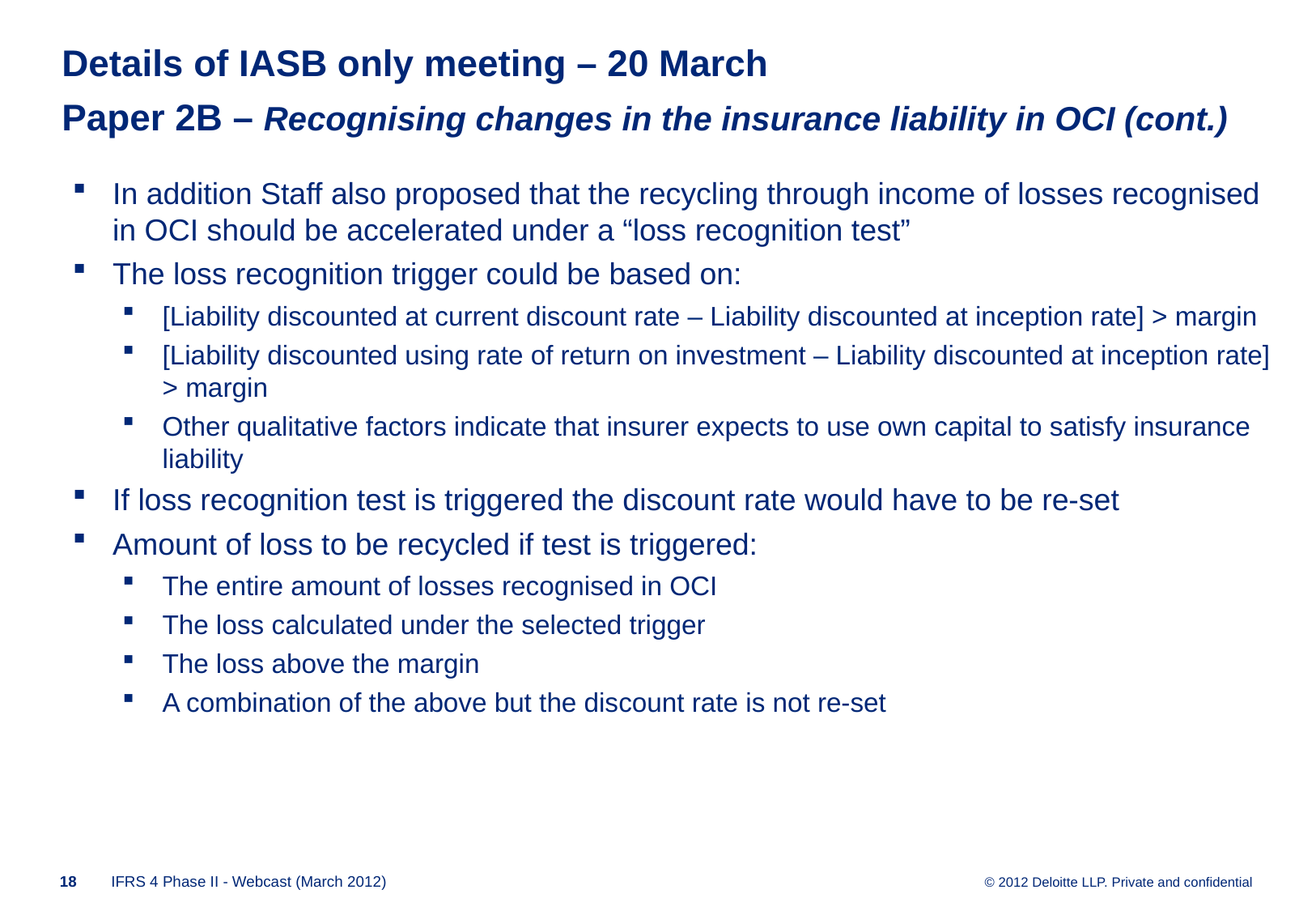

# Details of IASB only meeting – 20 March Paper 2B – Recognising changes in the insurance liability in OCI (cont.)
In addition Staff also proposed that the recycling through income of losses recognised in OCI should be accelerated under a “loss recognition test”
The loss recognition trigger could be based on:
[Liability discounted at current discount rate – Liability discounted at inception rate] > margin
[Liability discounted using rate of return on investment – Liability discounted at inception rate] > margin
Other qualitative factors indicate that insurer expects to use own capital to satisfy insurance liability
If loss recognition test is triggered the discount rate would have to be re-set
Amount of loss to be recycled if test is triggered:
The entire amount of losses recognised in OCI
The loss calculated under the selected trigger
The loss above the margin
A combination of the above but the discount rate is not re-set
18
IFRS 4 Phase II - Webcast (March 2012)